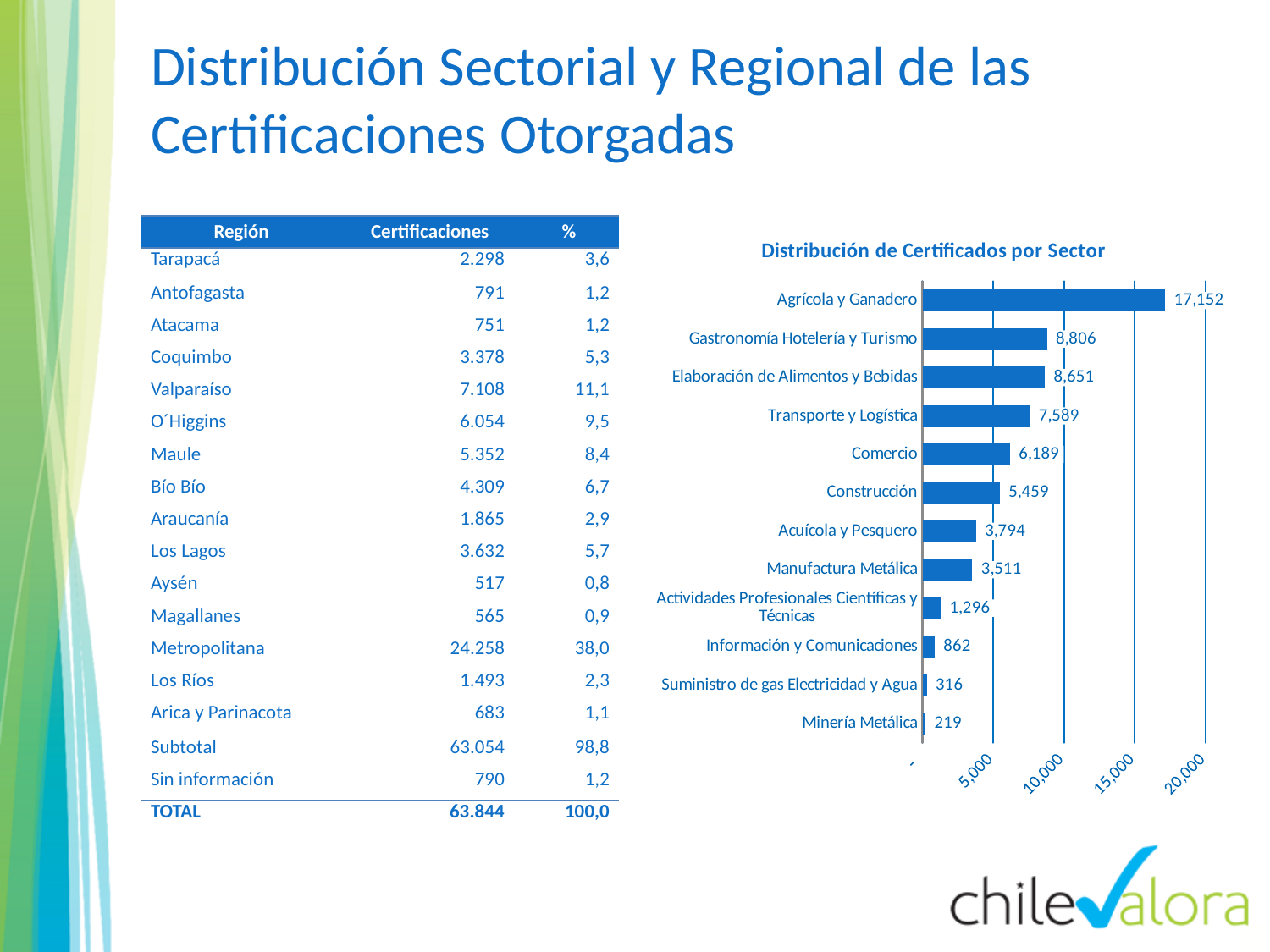

# Distribución Sectorial y Regional de las Certificaciones Otorgadas
| Región | Certificaciones | % |
| --- | --- | --- |
| Tarapacá | 2.298 | 3,6 |
| Antofagasta | 791 | 1,2 |
| Atacama | 751 | 1,2 |
| Coquimbo | 3.378 | 5,3 |
| Valparaíso | 7.108 | 11,1 |
| O´Higgins | 6.054 | 9,5 |
| Maule | 5.352 | 8,4 |
| Bío Bío | 4.309 | 6,7 |
| Araucanía | 1.865 | 2,9 |
| Los Lagos | 3.632 | 5,7 |
| Aysén | 517 | 0,8 |
| Magallanes | 565 | 0,9 |
| Metropolitana | 24.258 | 38,0 |
| Los Ríos | 1.493 | 2,3 |
| Arica y Parinacota | 683 | 1,1 |
| Subtotal | 63.054 | 98,8 |
| Sin información | 790 | 1,2 |
| TOTAL | 63.844 | 100,0 |

### Chart: Distribución de Certificados por Sector

| Category |  |
|---|---|
| Minería Metálica | 219.0 |
| Suministro de gas Electricidad y Agua | 316.0 |
| Información y Comunicaciones | 862.0 |
| Actividades Profesionales Científicas y Técnicas | 1296.0 |
| Manufactura Metálica | 3511.0 |
| Acuícola y Pesquero | 3794.0 |
| Construcción | 5459.0 |
| Comercio | 6189.0 |
| Transporte y Logística | 7589.0 |
| Elaboración de Alimentos y Bebidas | 8651.0 |
| Gastronomía Hotelería y Turismo | 8806.0 |
| Agrícola y Ganadero | 17152.0 |